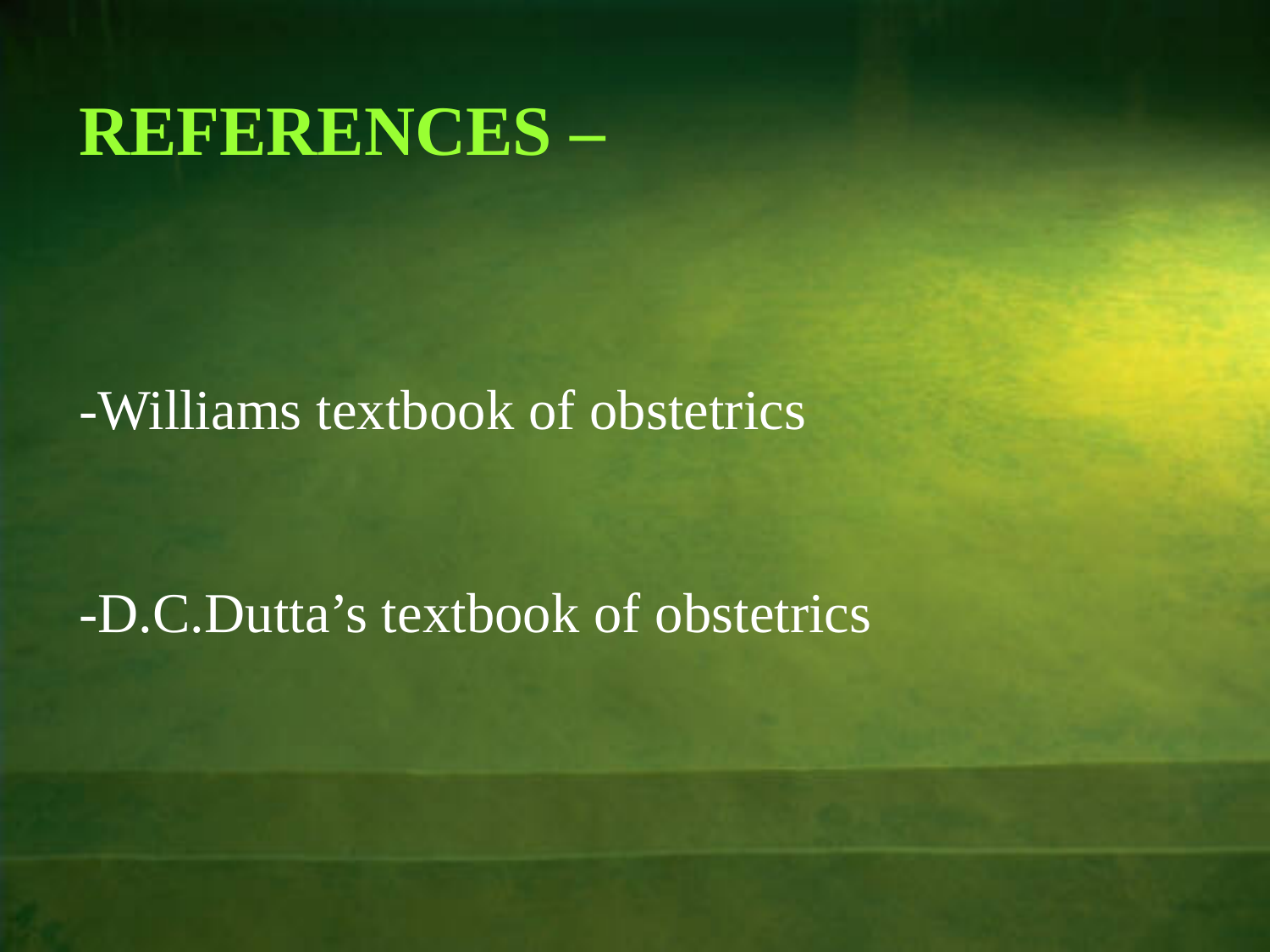

REFERENCES –

-Williams textbook of obstetrics

-D.C.Dutta’s textbook of obstetrics